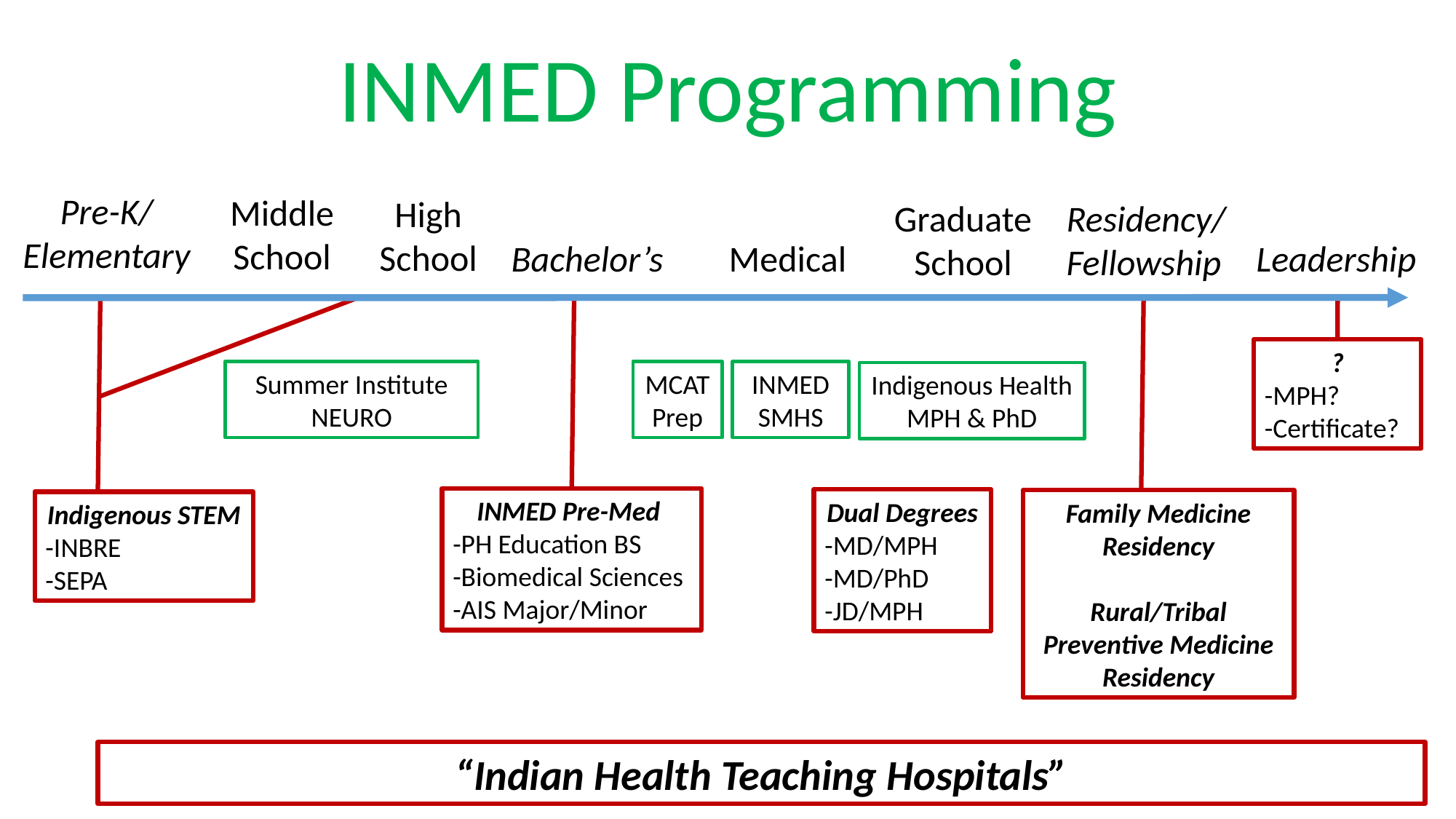

# INMED Programming
Pre-K/ Elementary
Middle School
High School
Residency/Fellowship
Graduate School
Bachelor’s        Medical      			           Leadership
?
-MPH?
-Certificate?
Summer Institute
NEURO
INMED
SMHS
MCAT Prep
Indigenous Health MPH & PhD
INMED Pre-Med
-PH Education BS
-Biomedical Sciences
-AIS Major/Minor
Dual Degrees
-MD/MPH
-MD/PhD
-JD/MPH
Family Medicine Residency

Rural/Tribal Preventive Medicine Residency
Indigenous STEM
-INBRE
-SEPA
“Indian Health Teaching Hospitals”